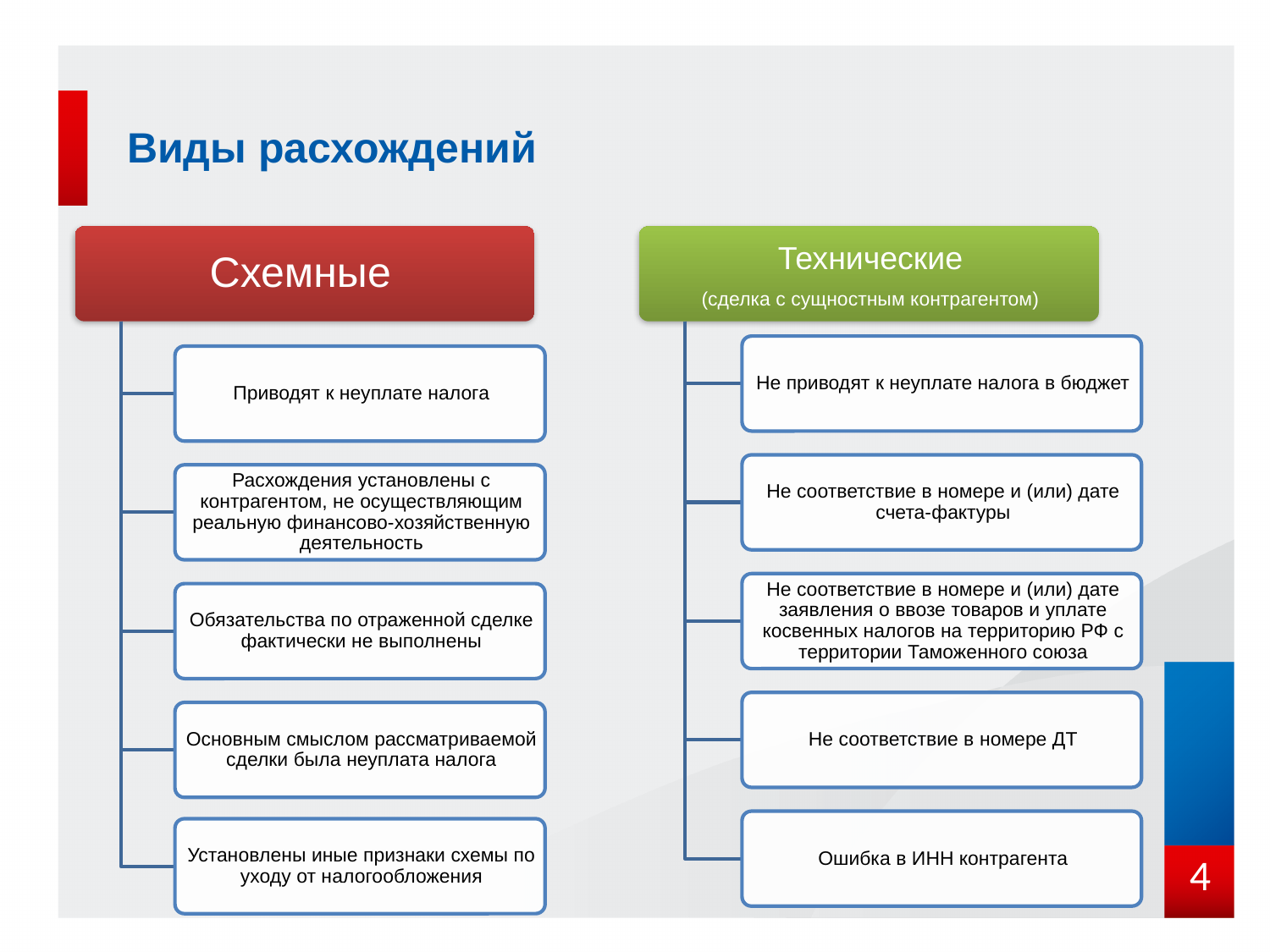

# Виды расхождений
Схемные
Приводят к неуплате налога
Расхождения установлены с контрагентом, не осуществляющим реальную финансово-хозяйственную деятельность
Обязательства по отраженной сделке фактически не выполнены
Основным смыслом рассматриваемой сделки была неуплата налога
Установлены иные признаки схемы по уходу от налогообложения
Технические
(сделка с сущностным контрагентом)
Не приводят к неуплате налога в бюджет
Не соответствие в номере и (или) дате счета-фактуры
Не соответствие в номере и (или) дате заявления о ввозе товаров и уплате косвенных налогов на территорию РФ с территории Таможенного союза
Не соответствие в номере ДТ
Ошибка в ИНН контрагента
4